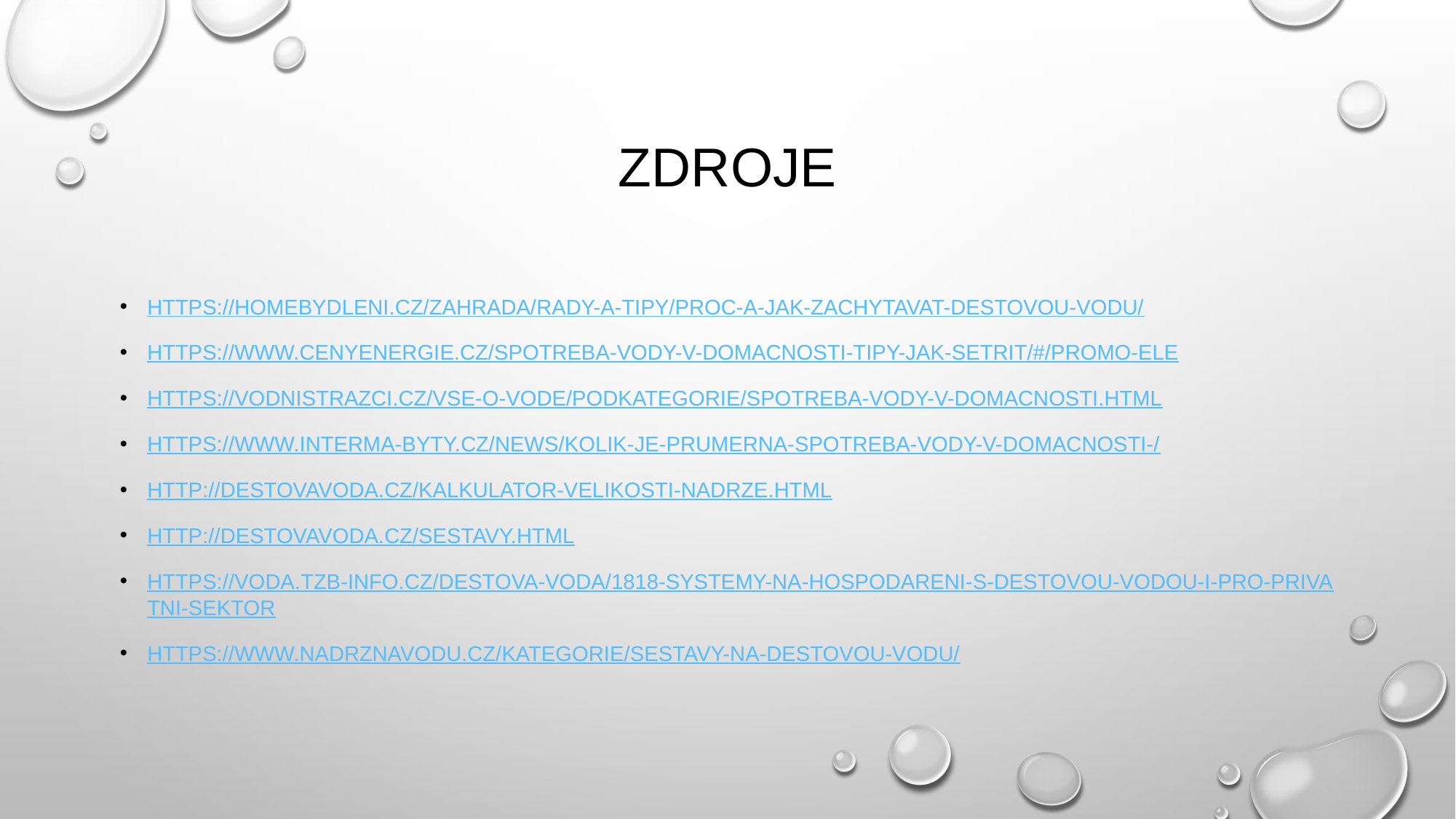

# zdroje
https://homebydleni.cz/zahrada/rady-a-tipy/proc-a-jak-zachytavat-destovou-vodu/
https://www.cenyenergie.cz/spotreba-vody-v-domacnosti-tipy-jak-setrit/#/promo-ele
https://vodnistrazci.cz/vse-o-vode/podkategorie/spotreba-vody-v-domacnosti.html
https://www.interma-byty.cz/news/kolik-je-prumerna-spotreba-vody-v-domacnosti-/
http://destovavoda.cz/kalkulator-velikosti-nadrze.html
http://destovavoda.cz/sestavy.html
https://voda.tzb-info.cz/destova-voda/1818-systemy-na-hospodareni-s-destovou-vodou-i-pro-privatni-sektor
https://www.nadrznavodu.cz/kategorie/sestavy-na-destovou-vodu/